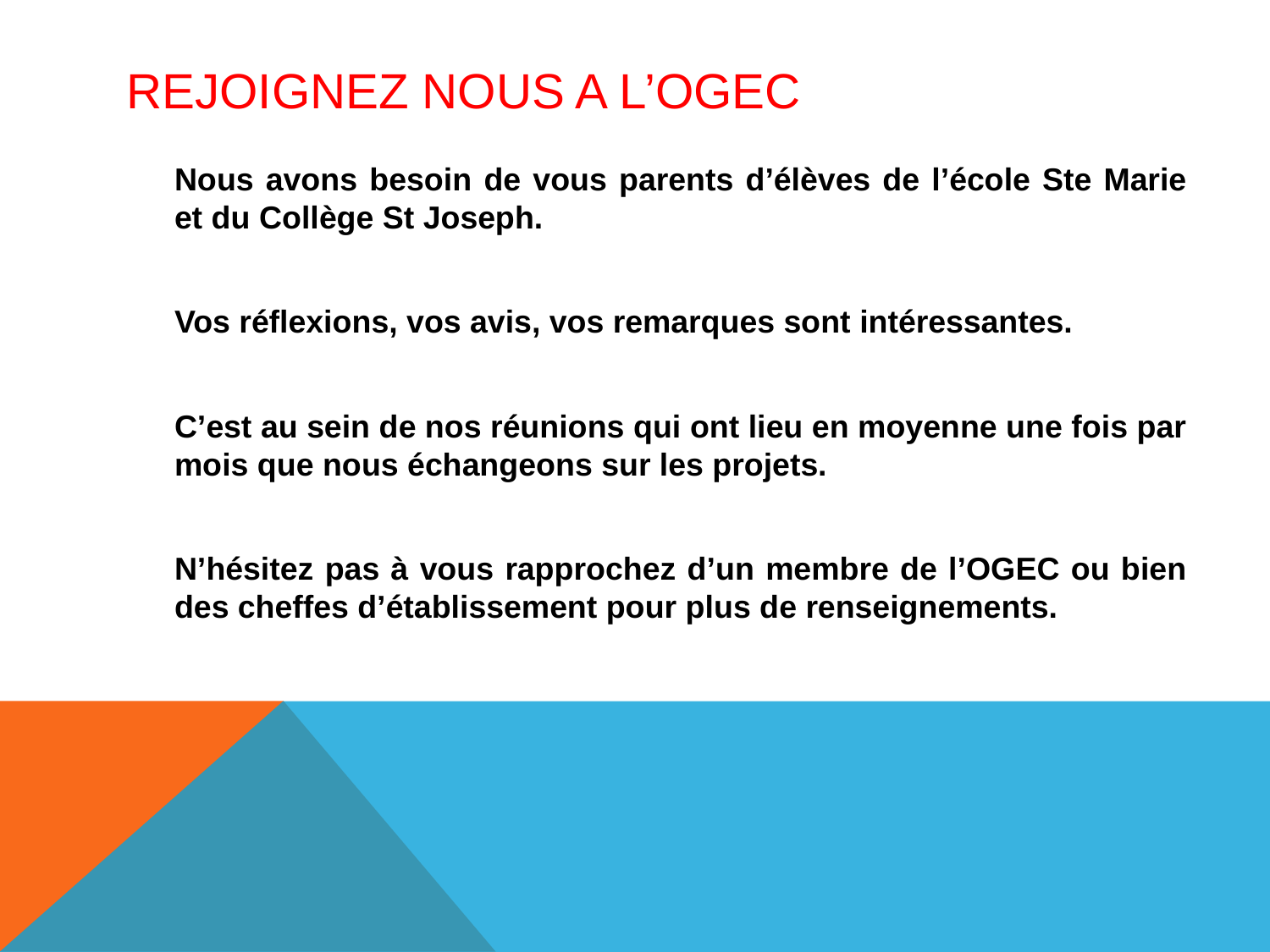

# REJOIGNEZ NOUS A L’OGEC
Nous avons besoin de vous parents d’élèves de l’école Ste Marie et du Collège St Joseph.

Vos réflexions, vos avis, vos remarques sont intéressantes.

C’est au sein de nos réunions qui ont lieu en moyenne une fois par mois que nous échangeons sur les projets.

N’hésitez pas à vous rapprochez d’un membre de l’OGEC ou bien des cheffes d’établissement pour plus de renseignements.